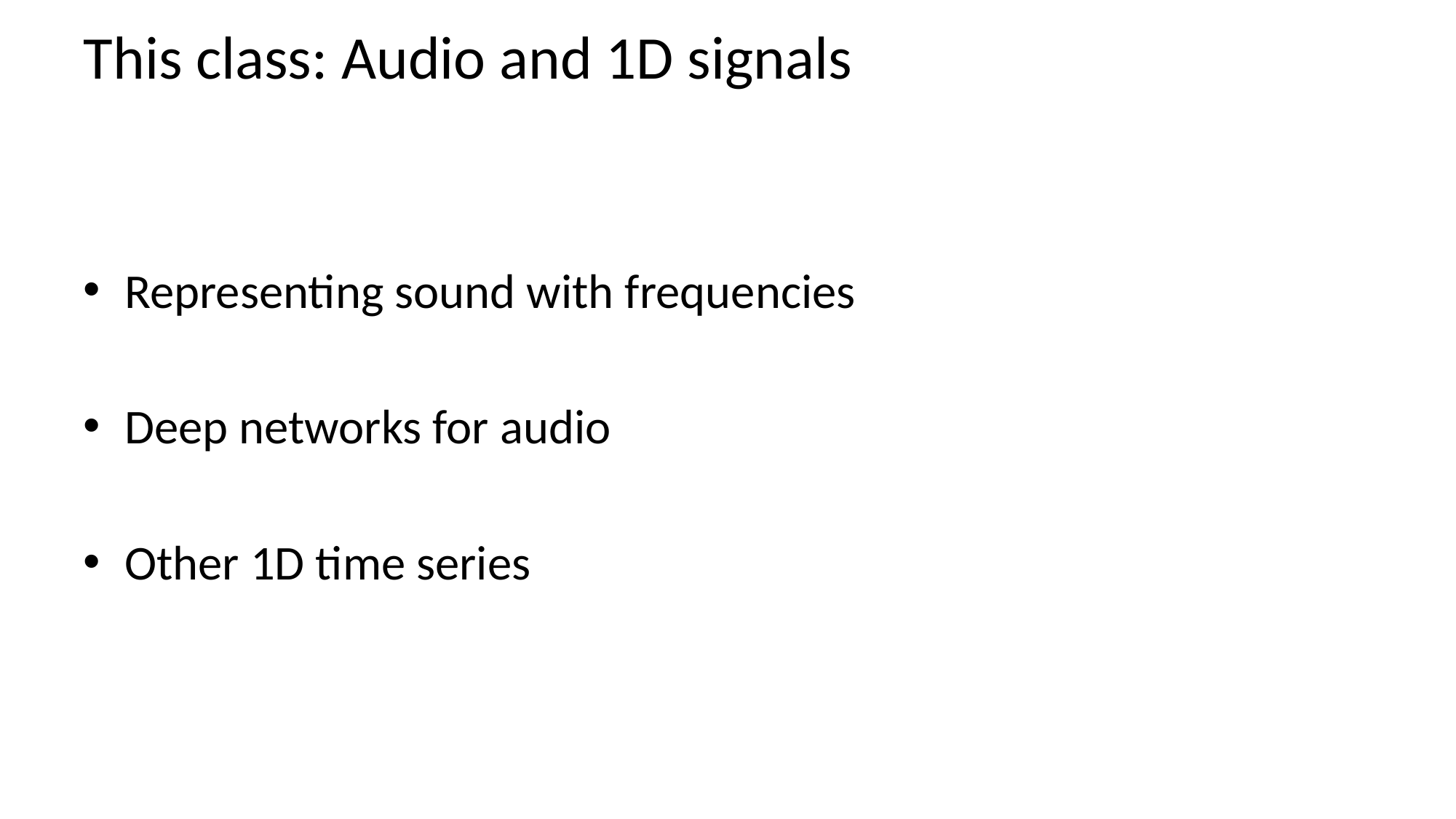

# This class: Audio and 1D signals

Representing sound with frequencies

Deep networks for audio

Other 1D time series